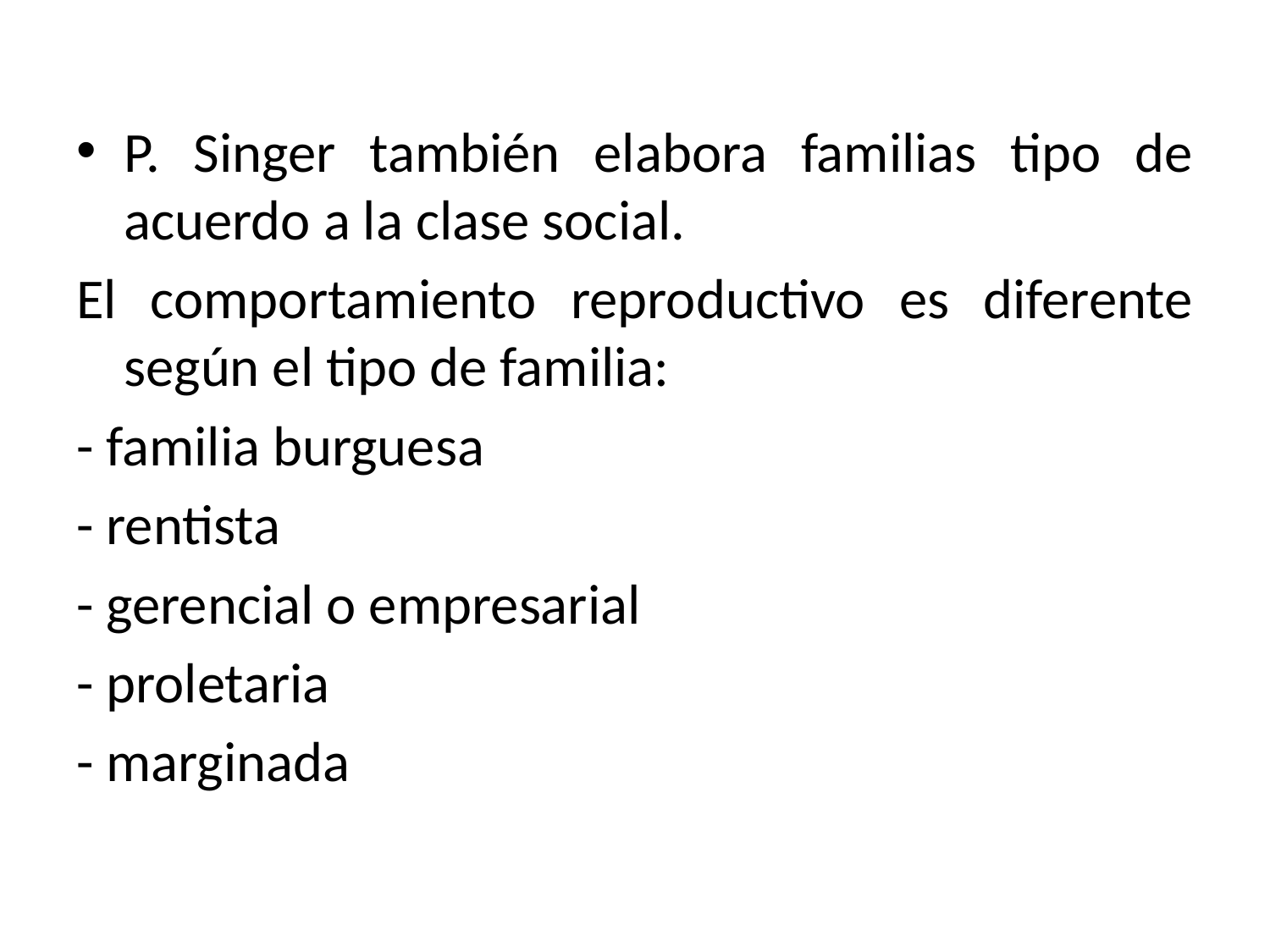

P. Singer también elabora familias tipo de acuerdo a la clase social.
El comportamiento reproductivo es diferente según el tipo de familia:
- familia burguesa
- rentista
- gerencial o empresarial
- proletaria
- marginada